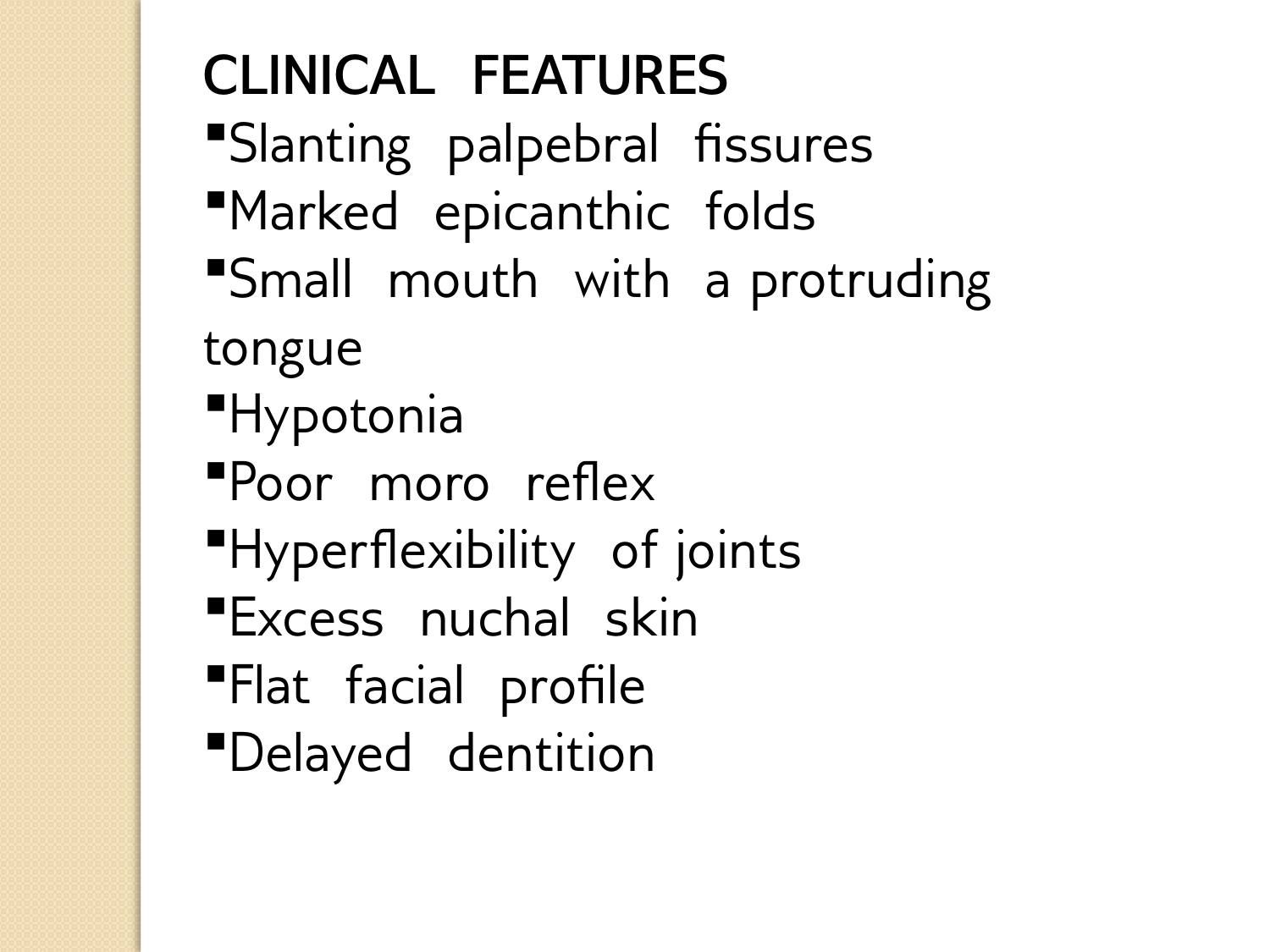

CLINICAL  FEATURES
Slanting  palpebral  fissures
Marked  epicanthic  folds
Small  mouth  with  a protruding  tongue
Hypotonia
Poor  moro  reflex
Hyperflexibility  of joints
Excess  nuchal  skin
Flat  facial  profile
Delayed  dentition